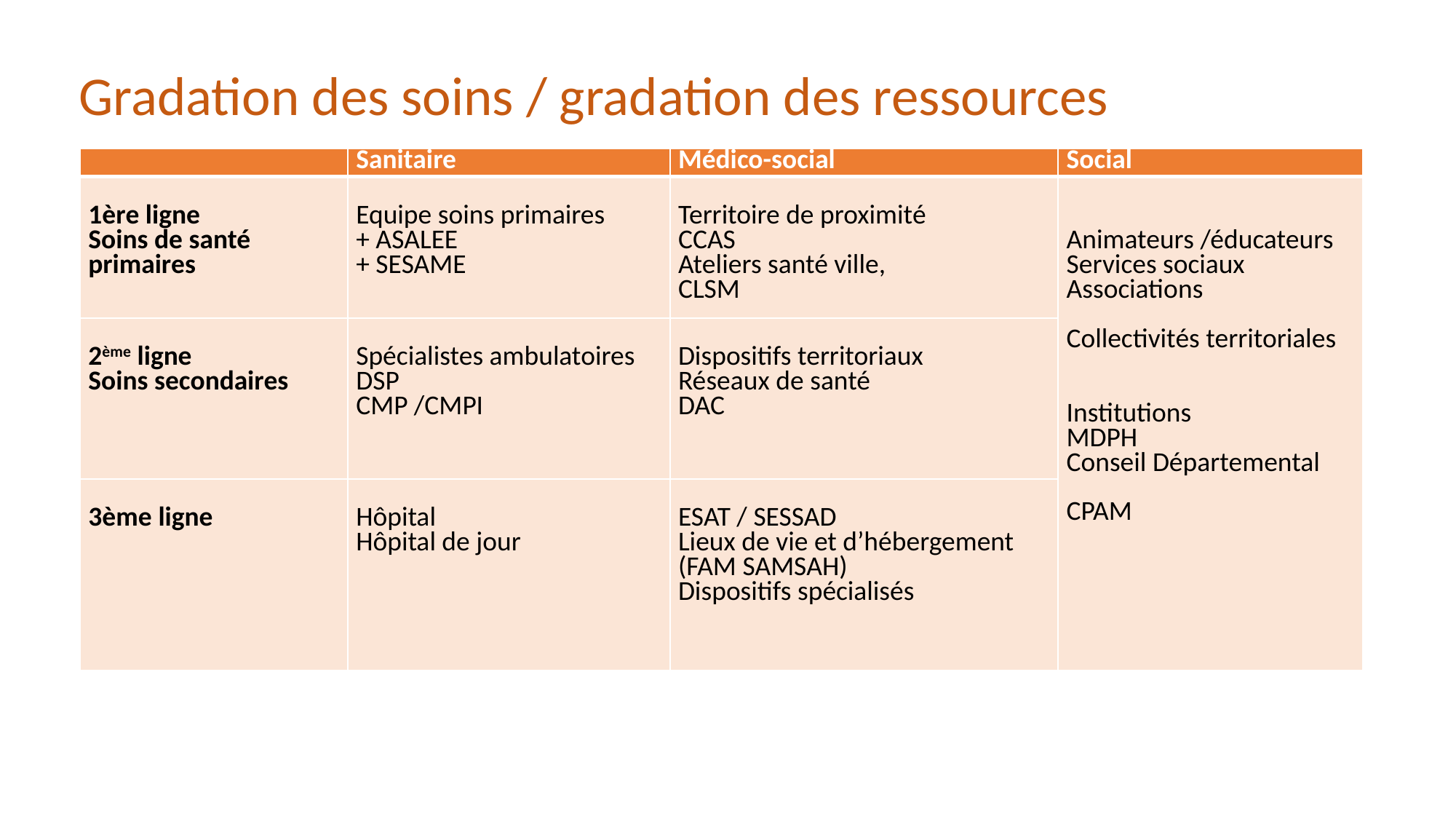

Gradation des soins / gradation des ressources
|  | Sanitaire | Médico-social | Social |
| --- | --- | --- | --- |
| 1ère ligne Soins de santé primaires | Equipe soins primaires + ASALEE + SESAME | Territoire de proximité CCAS Ateliers santé ville, CLSM | Animateurs /éducateurs Services sociaux Associations Collectivités territoriales   Institutions MDPH Conseil Départemental CPAM |
| 2ème ligne Soins secondaires | Spécialistes ambulatoires DSP CMP /CMPI | Dispositifs territoriaux Réseaux de santé DAC |  |
| 3ème ligne | Hôpital Hôpital de jour | ESAT / SESSAD Lieux de vie et d’hébergement (FAM SAMSAH) Dispositifs spécialisés |  |